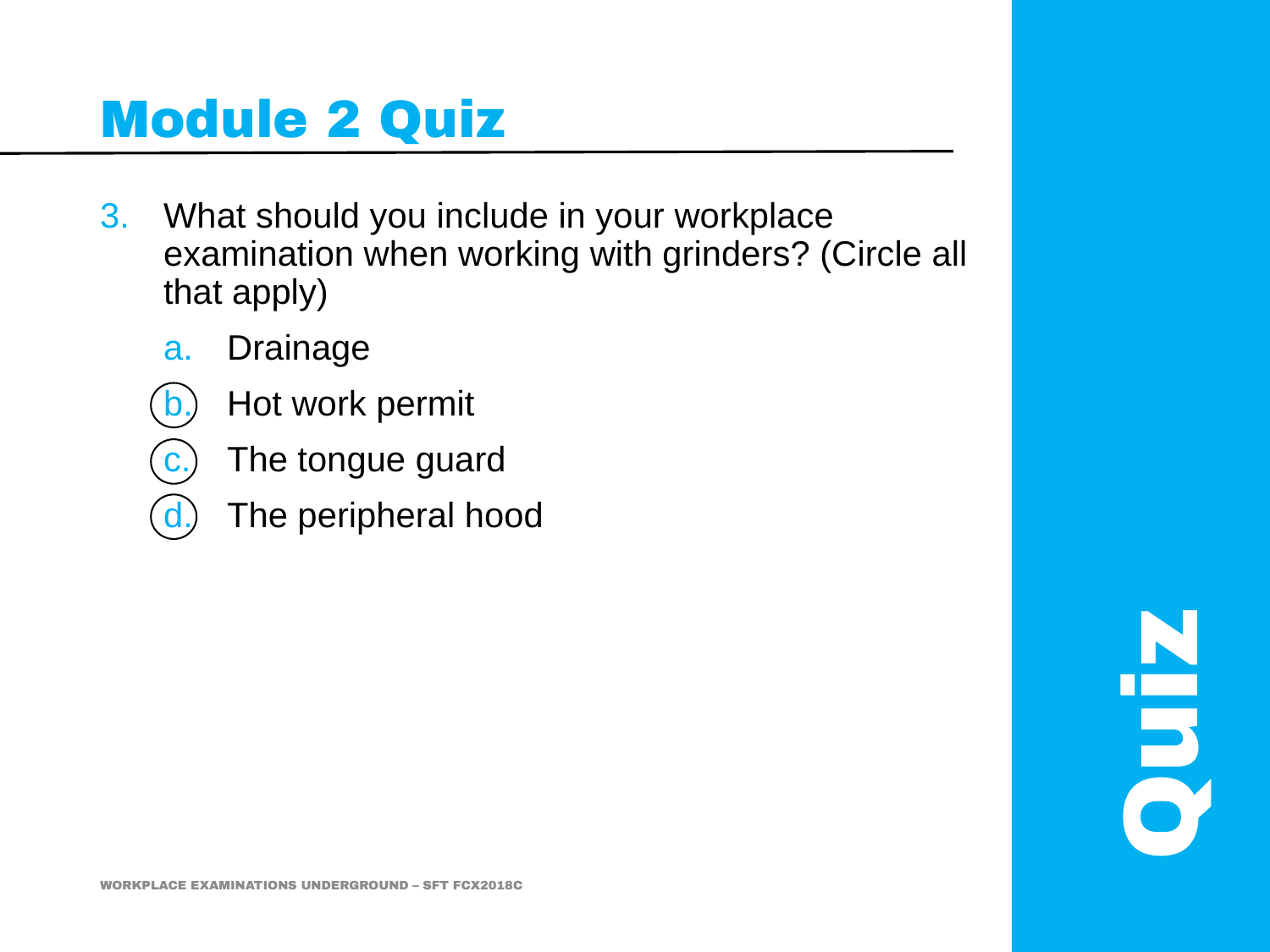

Quiz
Module 2 Quiz
What should you include in your workplace examination when working with grinders? (Circle all that apply)
Drainage
Hot work permit
The tongue guard
The peripheral hood

51
WORKPLACE EXAMINATIONS UNDERGROUND – SFT FCX2018C